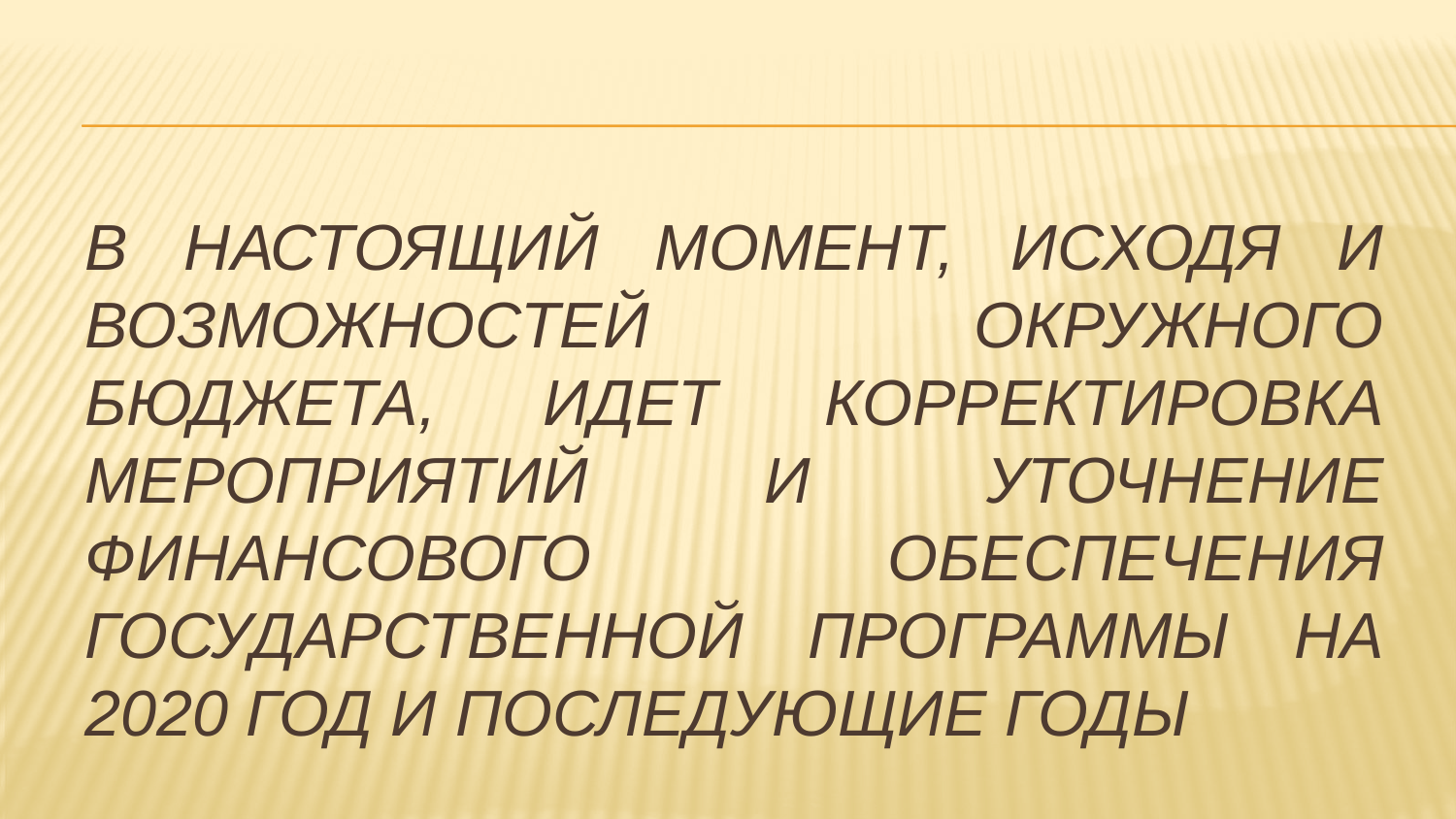

В НАСТОЯЩИЙ МОМЕНТ, ИСХОДЯ И ВОЗМОЖНОСТЕЙ ОКРУЖНОГО БЮДЖЕТА, ИДЕТ КОРРЕКТИРОВКА МЕРОПРИЯТИЙ И УТОЧНЕНИЕ ФИНАНСОВОГО ОБЕСПЕЧЕНИЯ ГОСУДАРСТВЕННОЙ ПРОГРАММЫ НА 2020 ГОД И ПОСЛЕДУЮЩИЕ ГОДЫ